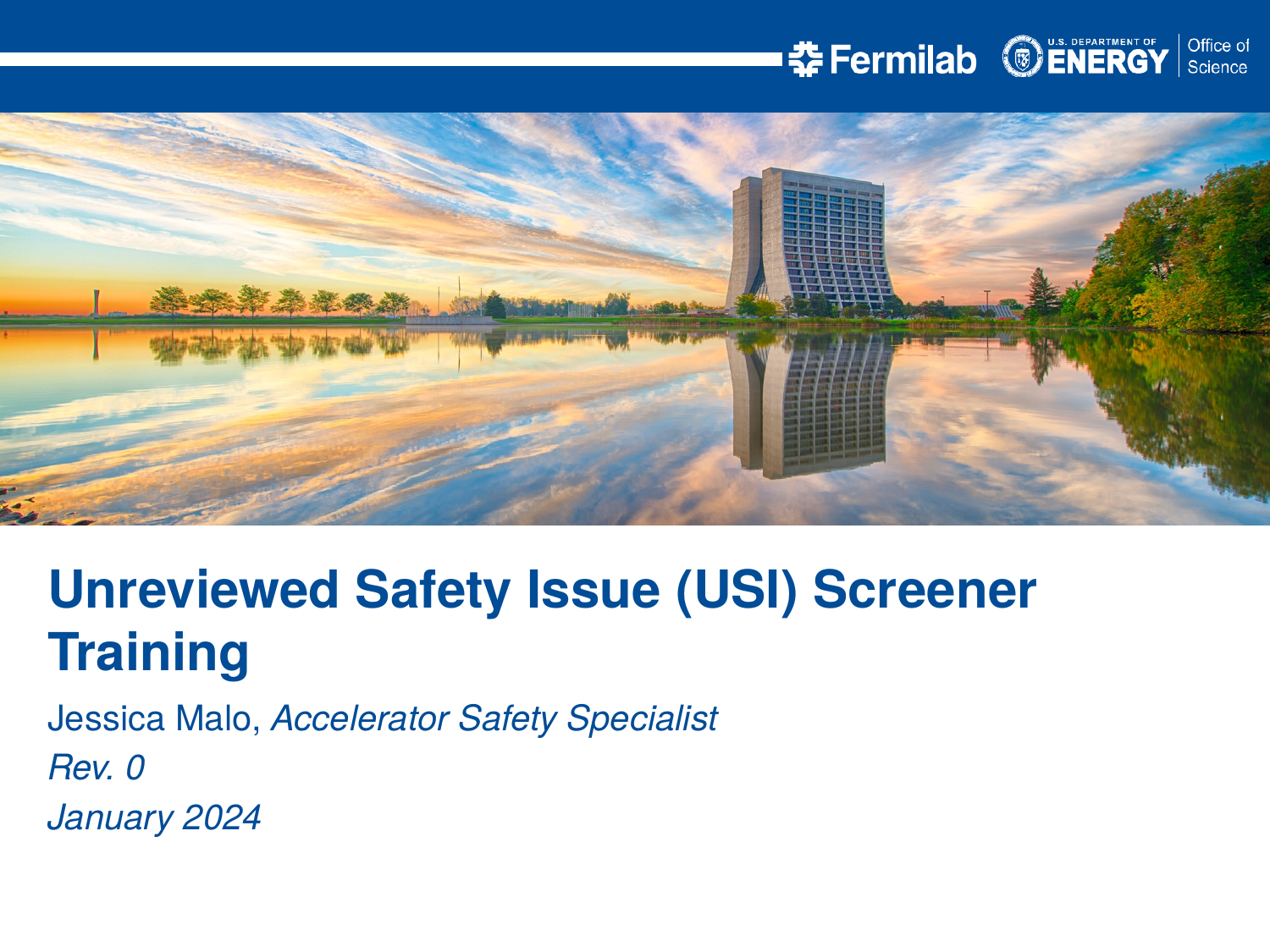

Unreviewed Safety Issue (USI) Screener Training
Jessica Malo, Accelerator Safety Specialist
Rev. 0
January 2024